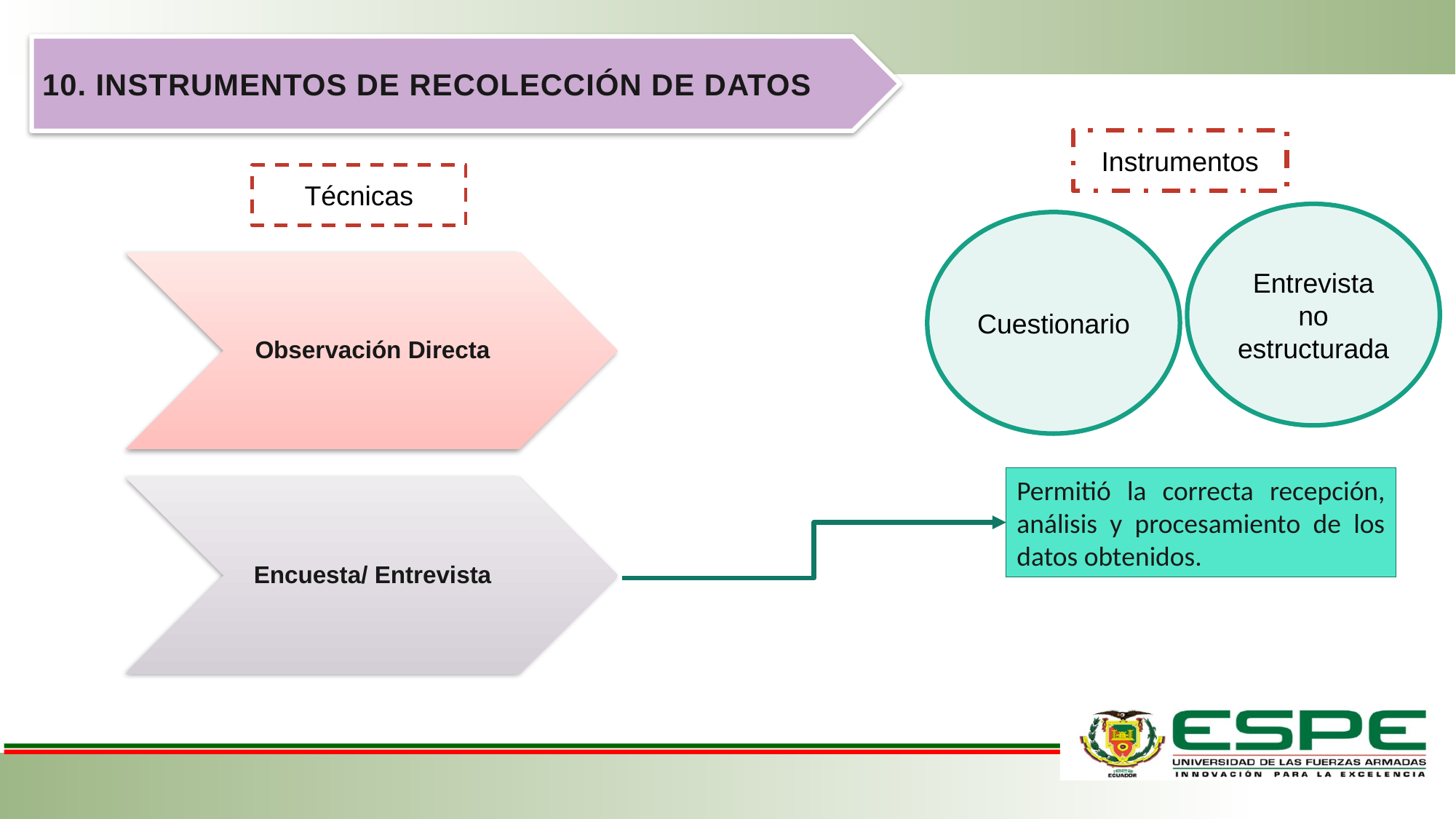

10. INSTRUMENTOS DE RECOLECCIÓN DE DATOS
Instrumentos
Técnicas
Entrevista no estructurada
Cuestionario
Observación Directa
Encuesta/ Entrevista
Permitió la correcta recepción, análisis y procesamiento de los datos obtenidos.